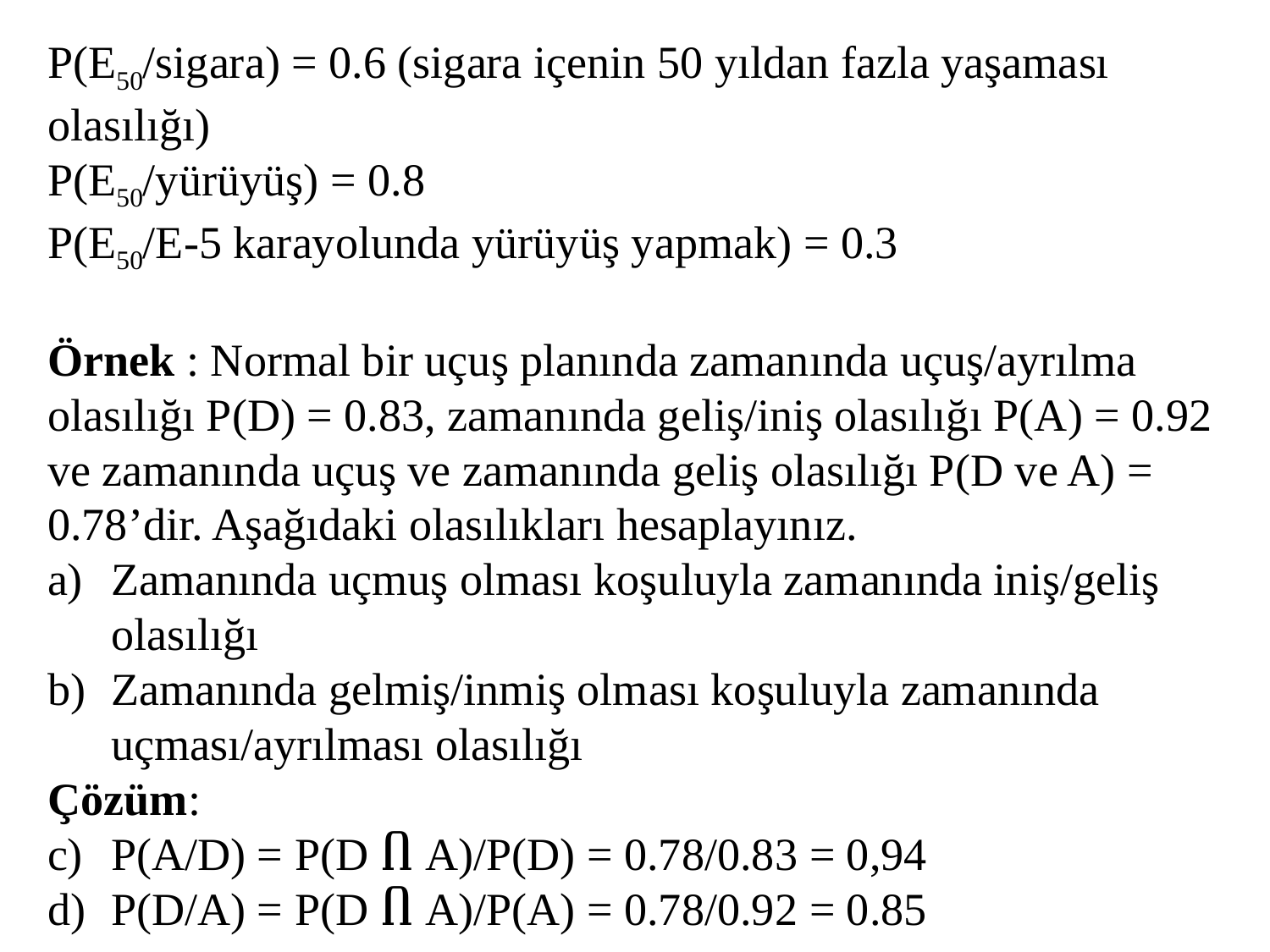

P(E50/sigara) = 0.6 (sigara içenin 50 yıldan fazla yaşaması olasılığı)
P(E50/yürüyüş) = 0.8
P(E50/E-5 karayolunda yürüyüş yapmak) = 0.3

Örnek : Normal bir uçuş planında zamanında uçuş/ayrılma olasılığı P(D) = 0.83, zamanında geliş/iniş olasılığı P(A) = 0.92 ve zamanında uçuş ve zamanında geliş olasılığı P(D ve A) = 0.78’dir. Aşağıdaki olasılıkları hesaplayınız.
Zamanında uçmuş olması koşuluyla zamanında iniş/geliş olasılığı
Zamanında gelmiş/inmiş olması koşuluyla zamanında uçması/ayrılması olasılığı
Çözüm:
P(A/D) = P(D Ⴖ A)/P(D) = 0.78/0.83 = 0,94
P(D/A) = P(D Ⴖ A)/P(A) = 0.78/0.92 = 0.85